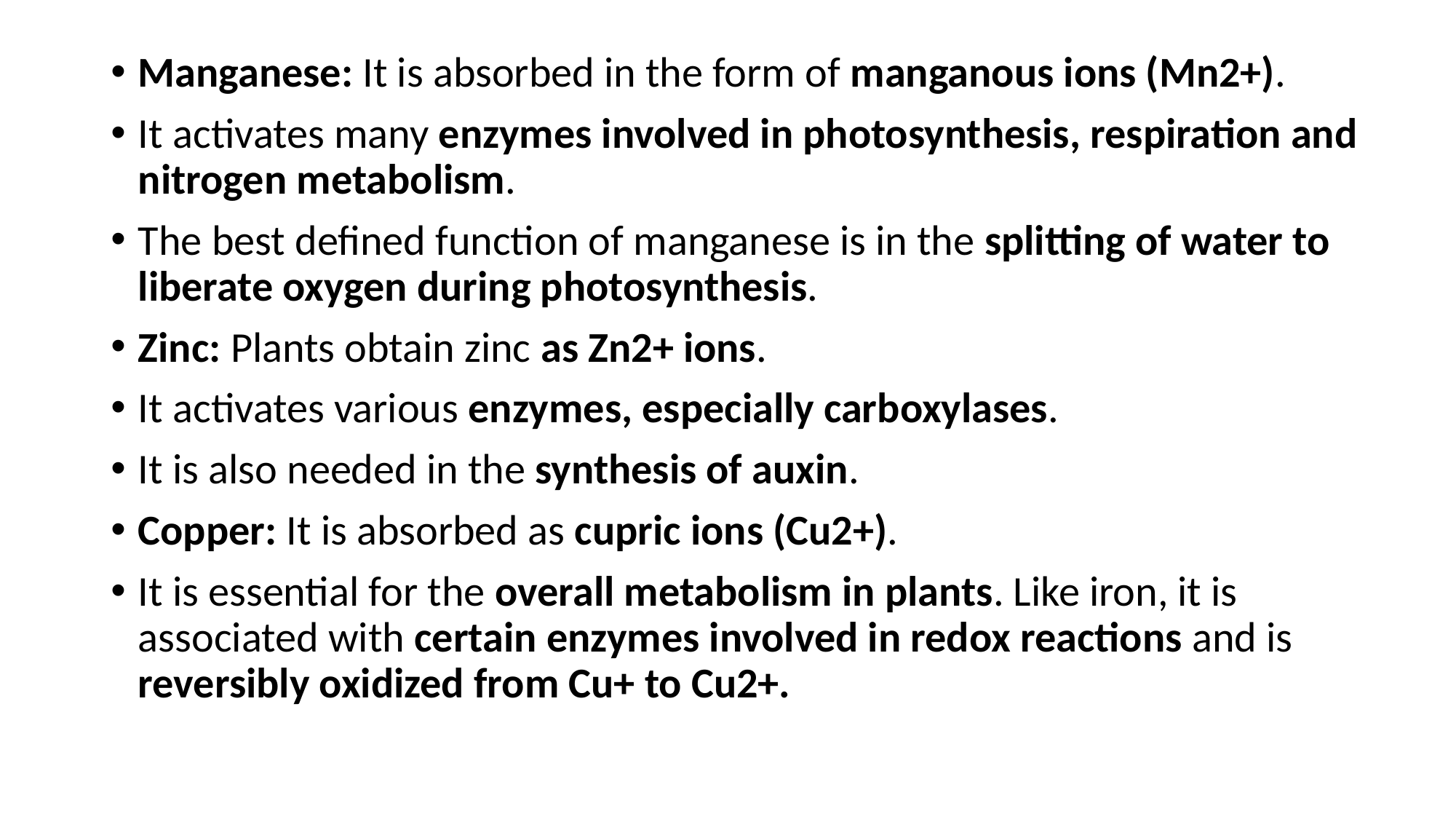

Manganese: It is absorbed in the form of manganous ions (Mn2+).
It activates many enzymes involved in photosynthesis, respiration and nitrogen metabolism.
The best defined function of manganese is in the splitting of water to liberate oxygen during photosynthesis.
Zinc: Plants obtain zinc as Zn2+ ions.
It activates various enzymes, especially carboxylases.
It is also needed in the synthesis of auxin.
Copper: It is absorbed as cupric ions (Cu2+).
It is essential for the overall metabolism in plants. Like iron, it is associated with certain enzymes involved in redox reactions and is reversibly oxidized from Cu+ to Cu2+.